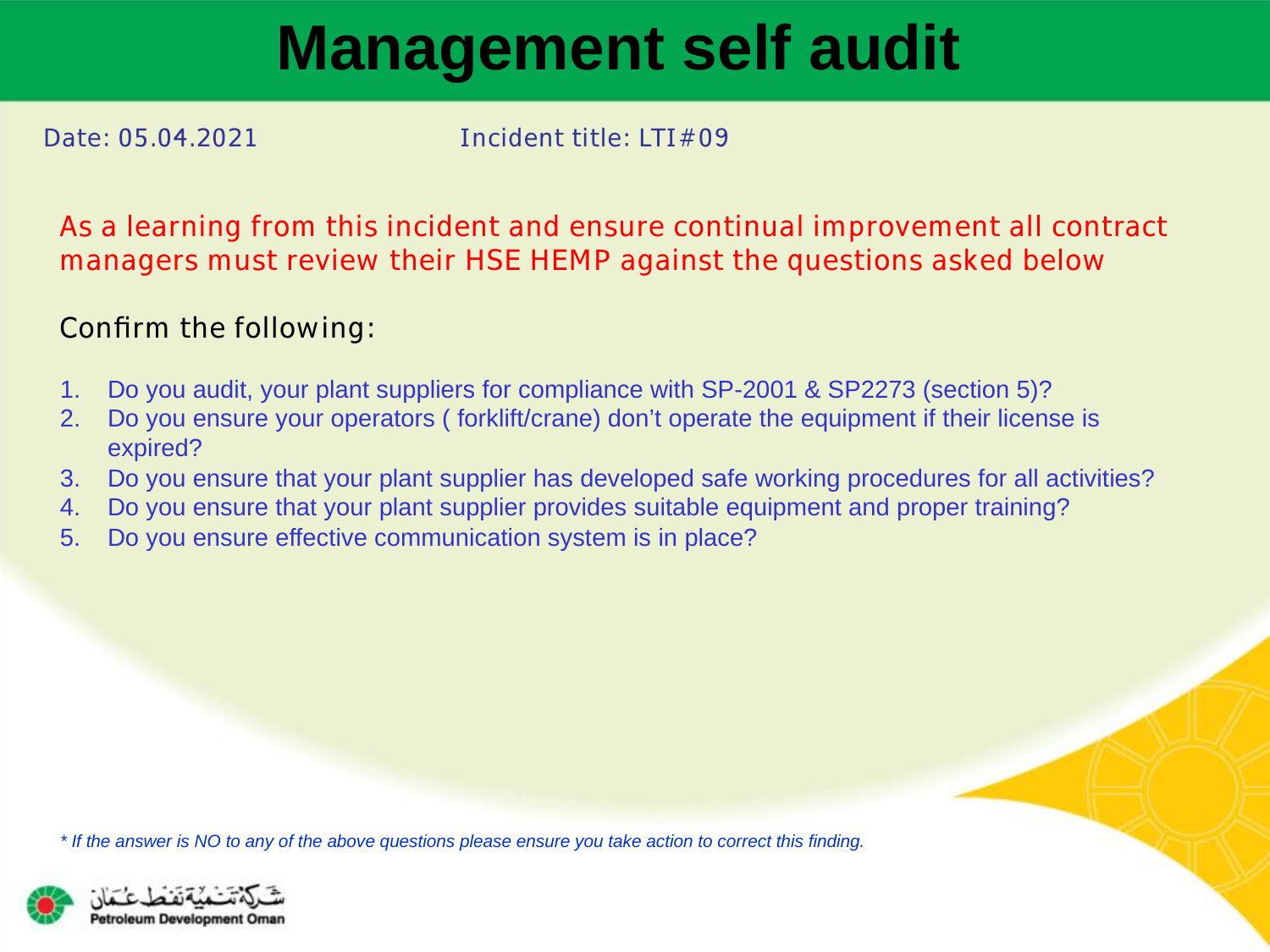

Management self audit

Date: 05.04.2021                            Incident title: LTI#09

As a learning from this incident and ensure continual improvement all contract
managers must review their HSE HEMP against the questions asked below

Confirm the following:

Do you audit, your plant suppliers for compliance with SP-2001 & SP2273 (section 5)?
Do you ensure your operators ( forklift/crane) don’t operate the equipment if their license is expired?
Do you ensure that your plant supplier has developed safe working procedures for all activities?
Do you ensure that your plant supplier provides suitable equipment and proper training?
Do you ensure effective communication system is in place?

* If the answer is NO to any of the above questions please ensure you take action to correct this finding.